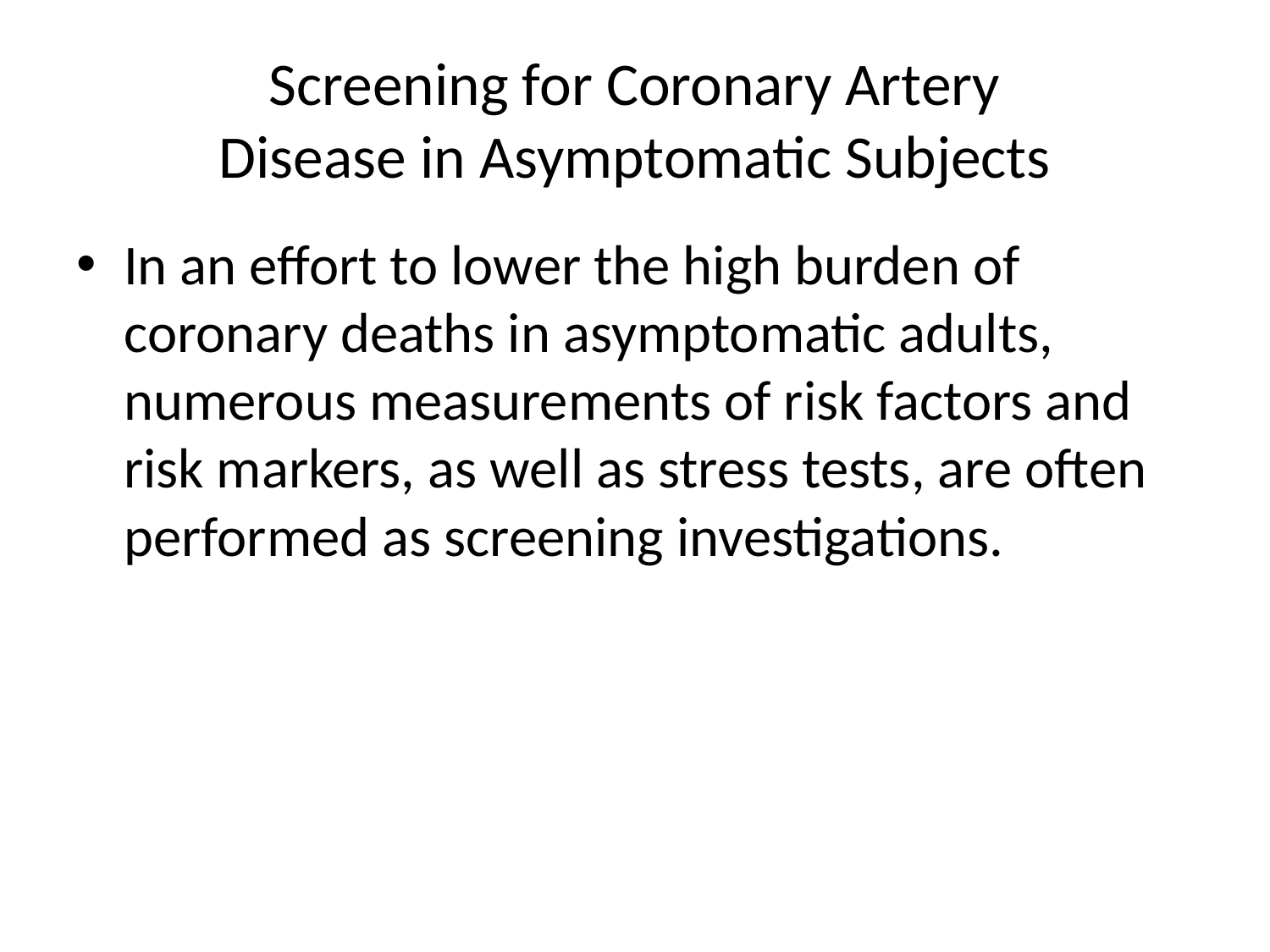

# Screening for Coronary Artery Disease in Asymptomatic Subjects
In an effort to lower the high burden of coronary deaths in asymptomatic adults, numerous measurements of risk factors and risk markers, as well as stress tests, are often performed as screening investigations.